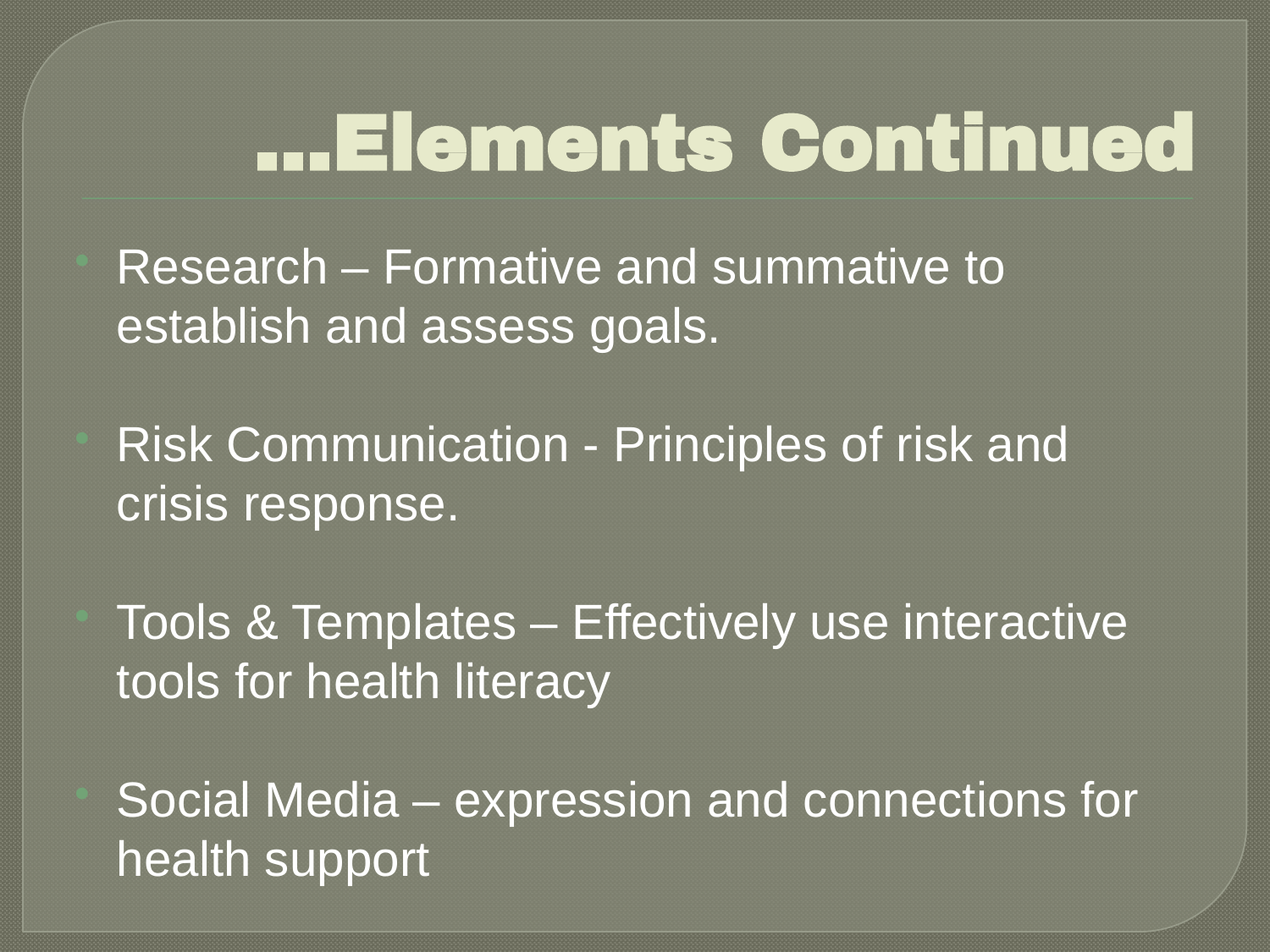

# …Elements Continued
Research – Formative and summative to establish and assess goals.

Risk Communication - Principles of risk and crisis response.

Tools & Templates – Effectively use interactive tools for health literacy

Social Media – expression and connections for health support